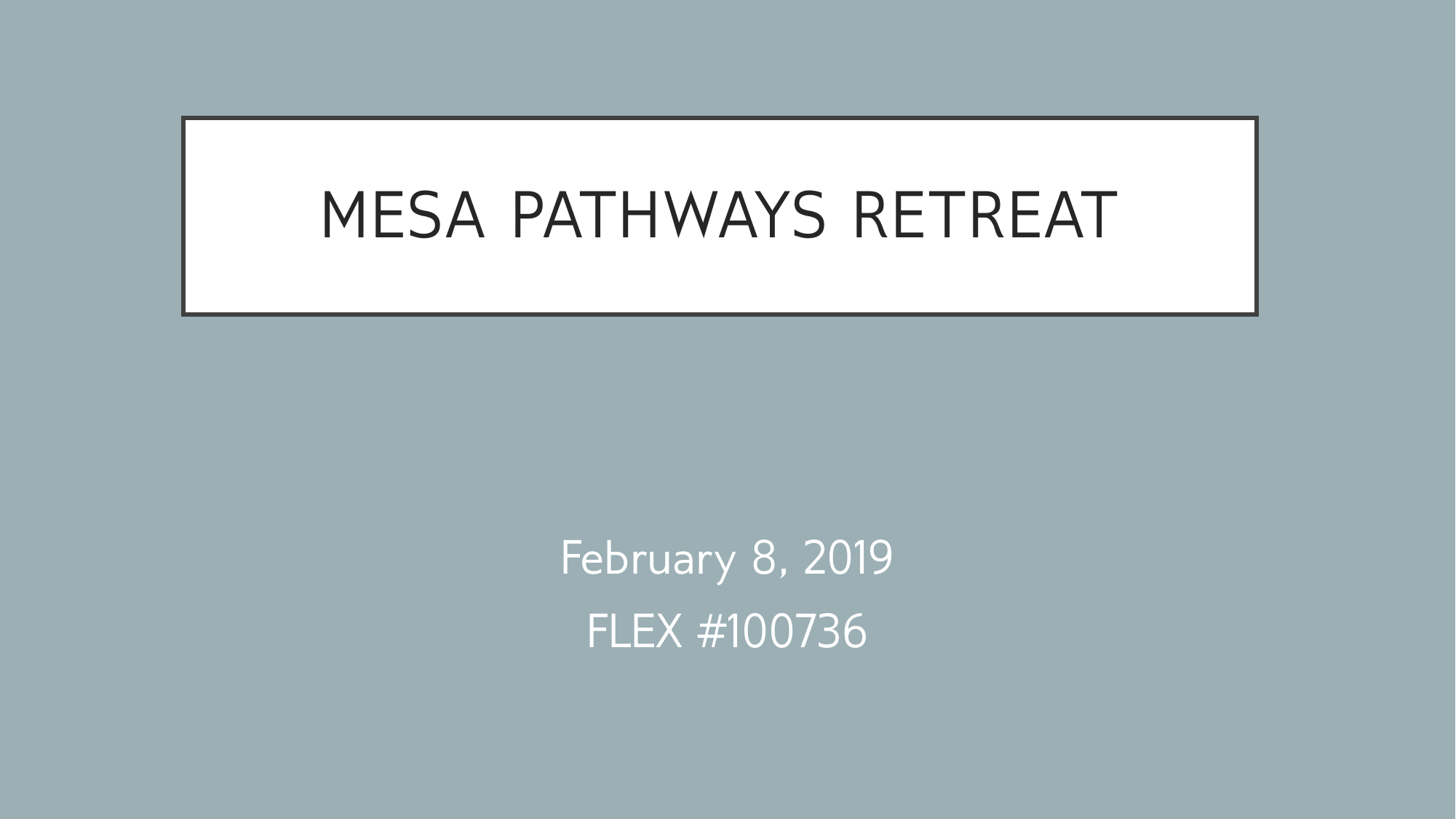

# Mesa Pathways Retreat
February 8, 2019
FLEX #100736